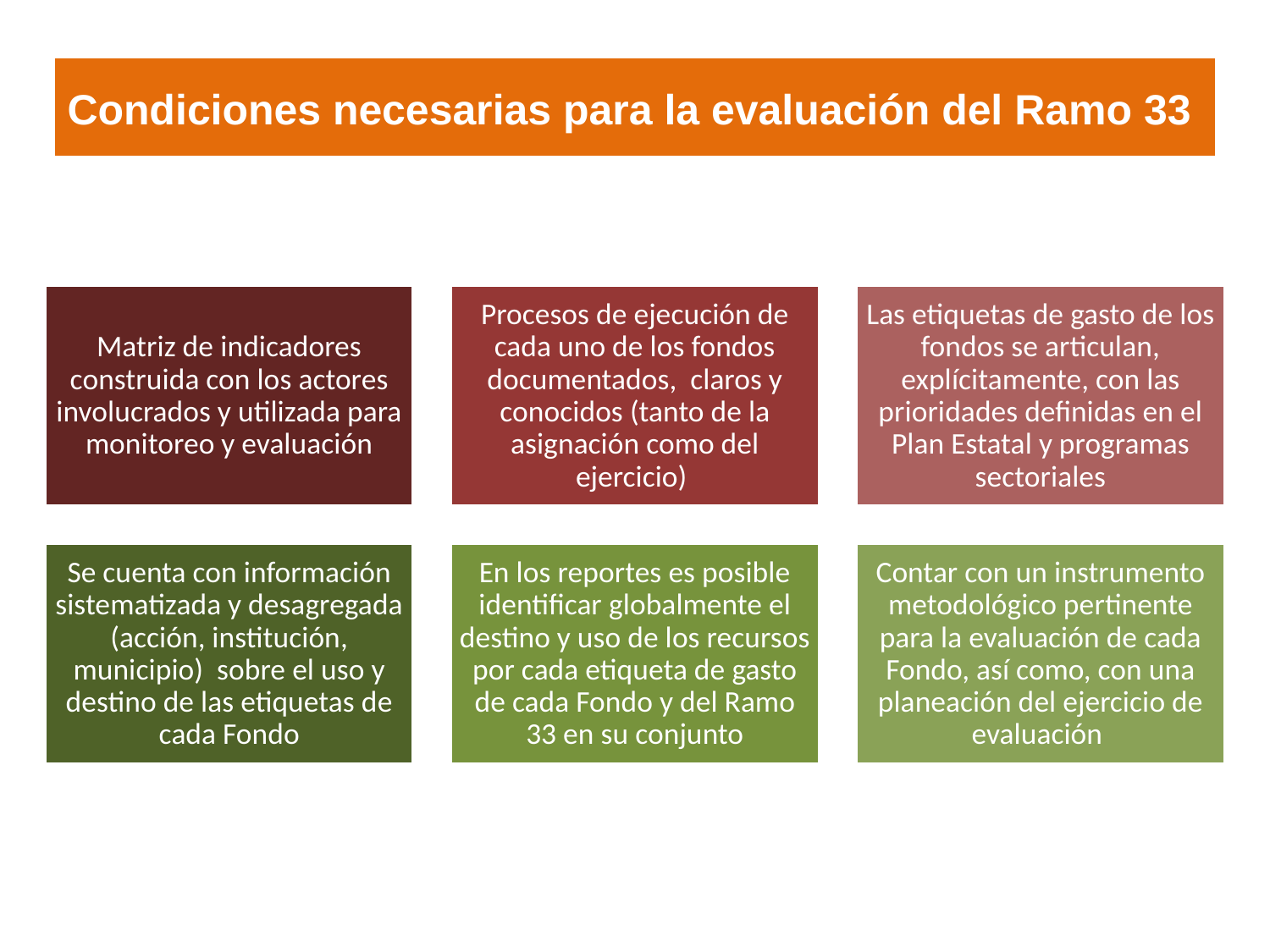

Condiciones necesarias para la evaluación del Ramo 33
Matriz de indicadores construida con los actores involucrados y utilizada para monitoreo y evaluación
Procesos de ejecución de cada uno de los fondos documentados,  claros y conocidos (tanto de la asignación como del ejercicio)
Las etiquetas de gasto de los fondos se articulan, explícitamente, con las prioridades definidas en el Plan Estatal y programas sectoriales
Se cuenta con información sistematizada y desagregada (acción, institución, municipio)  sobre el uso y destino de las etiquetas de cada Fondo
En los reportes es posible identificar globalmente el destino y uso de los recursos por cada etiqueta de gasto de cada Fondo y del Ramo 33 en su conjunto
Contar con un instrumento metodológico pertinente para la evaluación de cada Fondo, así como, con una planeación del ejercicio de evaluación